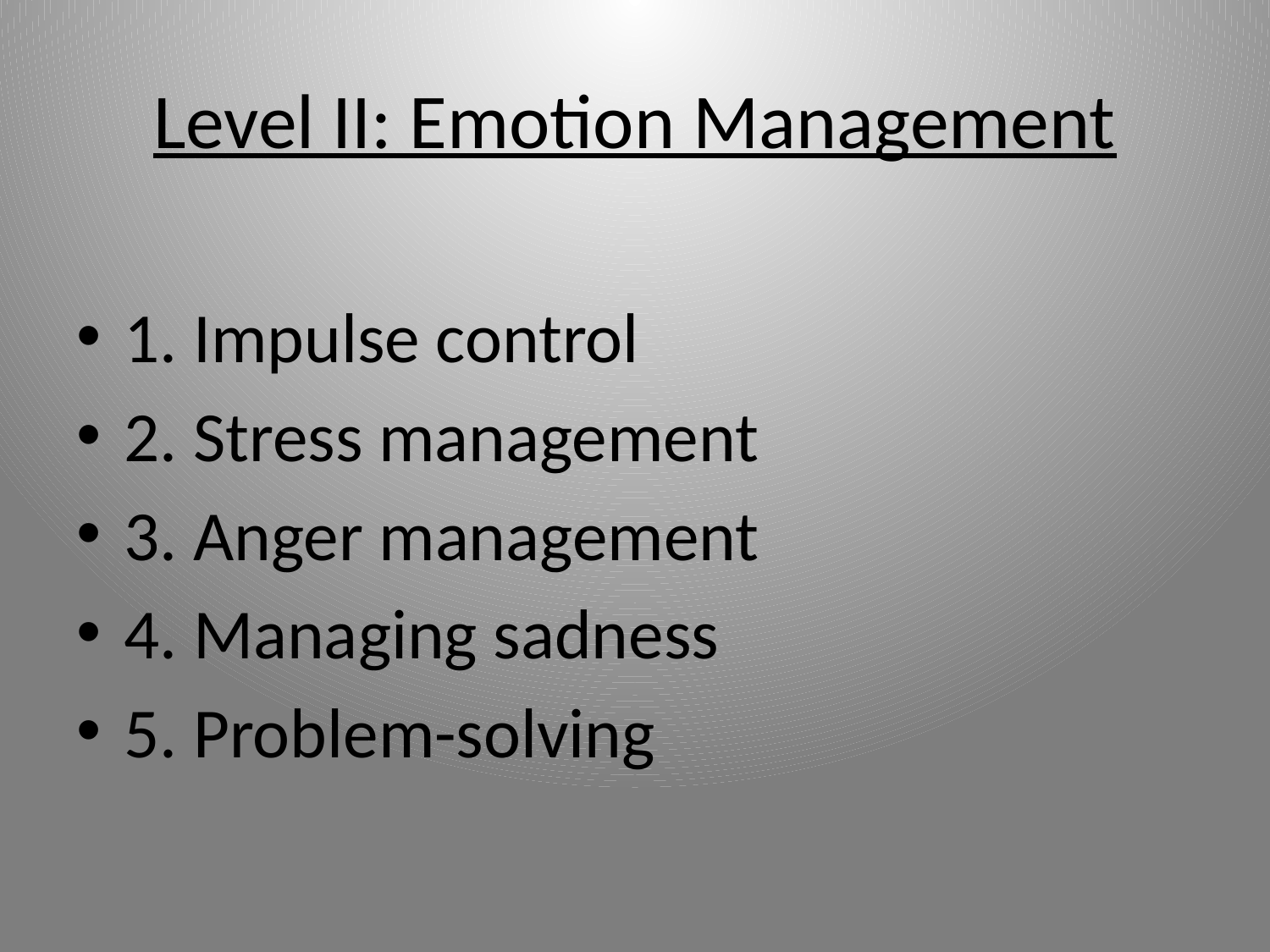

# Level II: Emotion Management
1. Impulse control
2. Stress management
3. Anger management
4. Managing sadness
5. Problem-solving